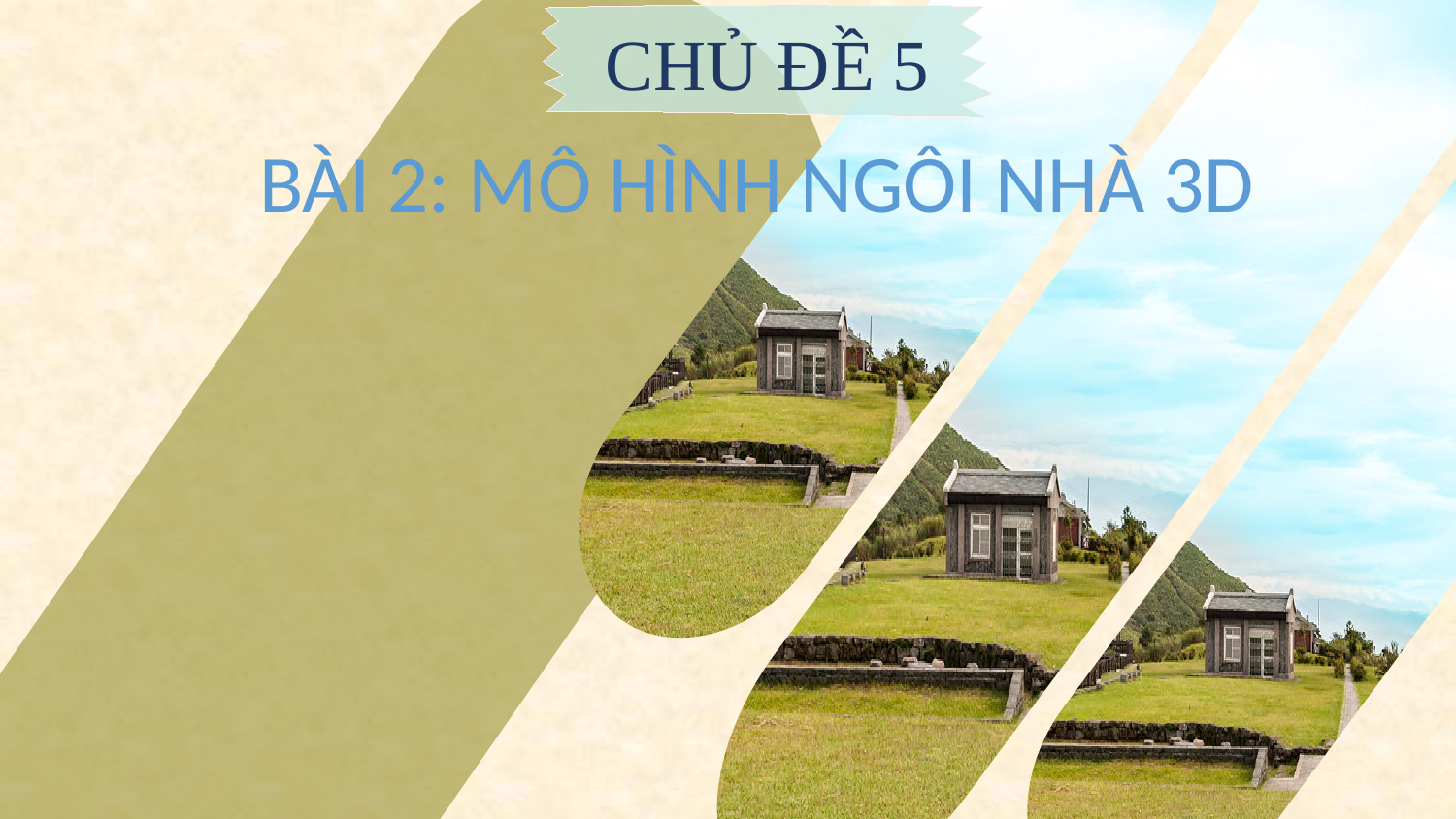

CHỦ ĐỀ 5
BÀI 2: MÔ HÌNH NGÔI NHÀ 3D